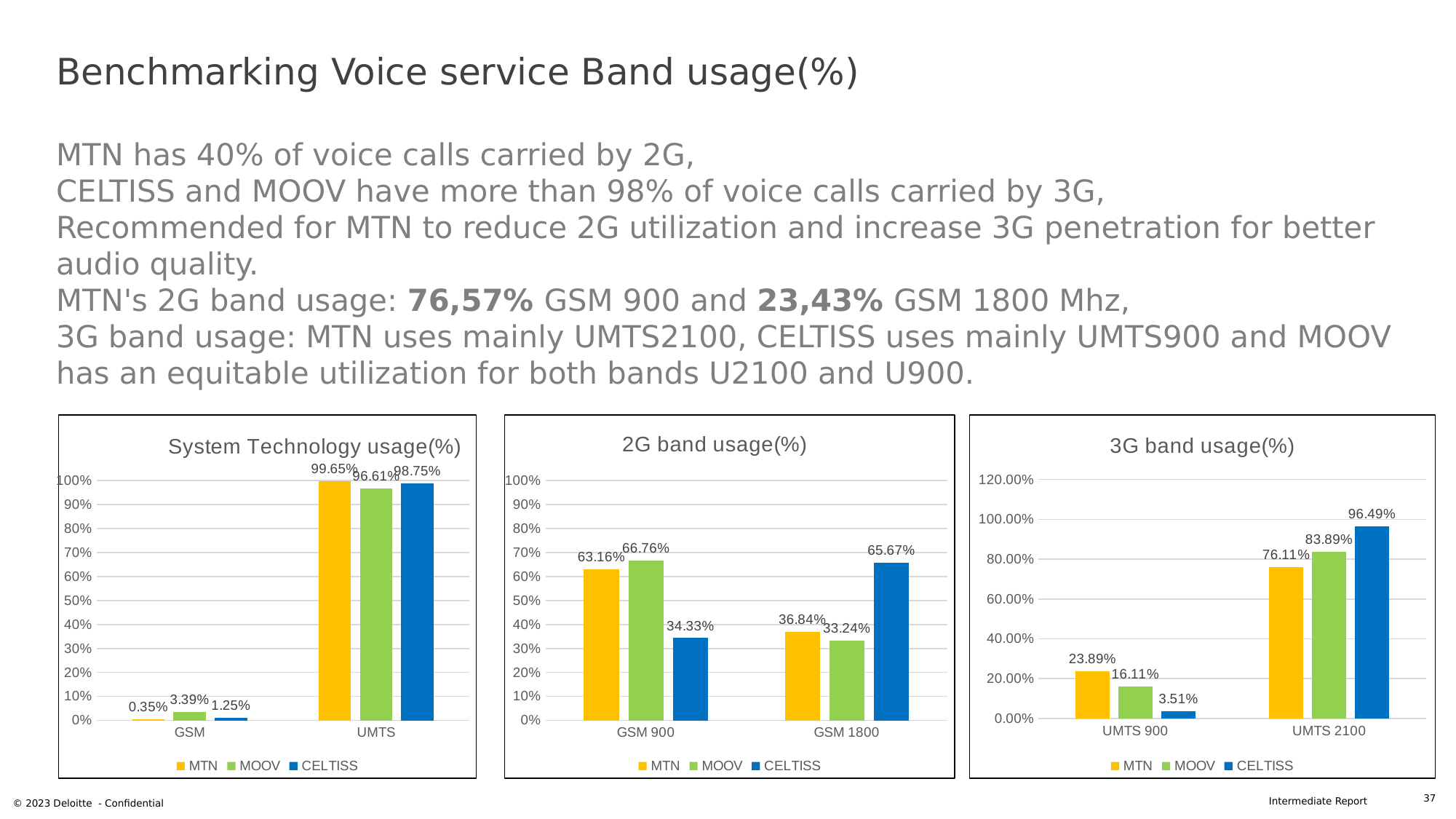

# Benchmarking Voice service Band usage(%) MTN has 40% of voice calls carried by 2G, CELTISS and MOOV have more than 98% of voice calls carried by 3G, Recommended for MTN to reduce 2G utilization and increase 3G penetration for better audio quality. MTN's 2G band usage: 76,57% GSM 900 and 23,43% GSM 1800 Mhz, 3G band usage: MTN uses mainly UMTS2100, CELTISS uses mainly UMTS900 and MOOV has an equitable utilization for both bands U2100 and U900.

### Chart: System Technology usage(%)

| Category | MTN | MOOV | CELTISS |
|---|---|---|---|
| GSM | 0.0035 | 0.0339 | 0.0125 |
| UMTS | 0.9965 | 0.9661 | 0.9875 |

### Chart: 2G band usage(%)

| Category | MTN | MOOV | CELTISS |
|---|---|---|---|
| GSM 900 | 0.6316 | 0.6676 | 0.3433 |
| GSM 1800 | 0.3684 | 0.3324 | 0.6567 |

### Chart: 3G band usage(%)

| Category | MTN | MOOV | CELTISS |
|---|---|---|---|
| UMTS 900 | 0.2389 | 0.1611 | 0.0351 |
| UMTS 2100 | 0.7611 | 0.8389 | 0.9649 |
37
© 2023 Deloitte  - Confidential